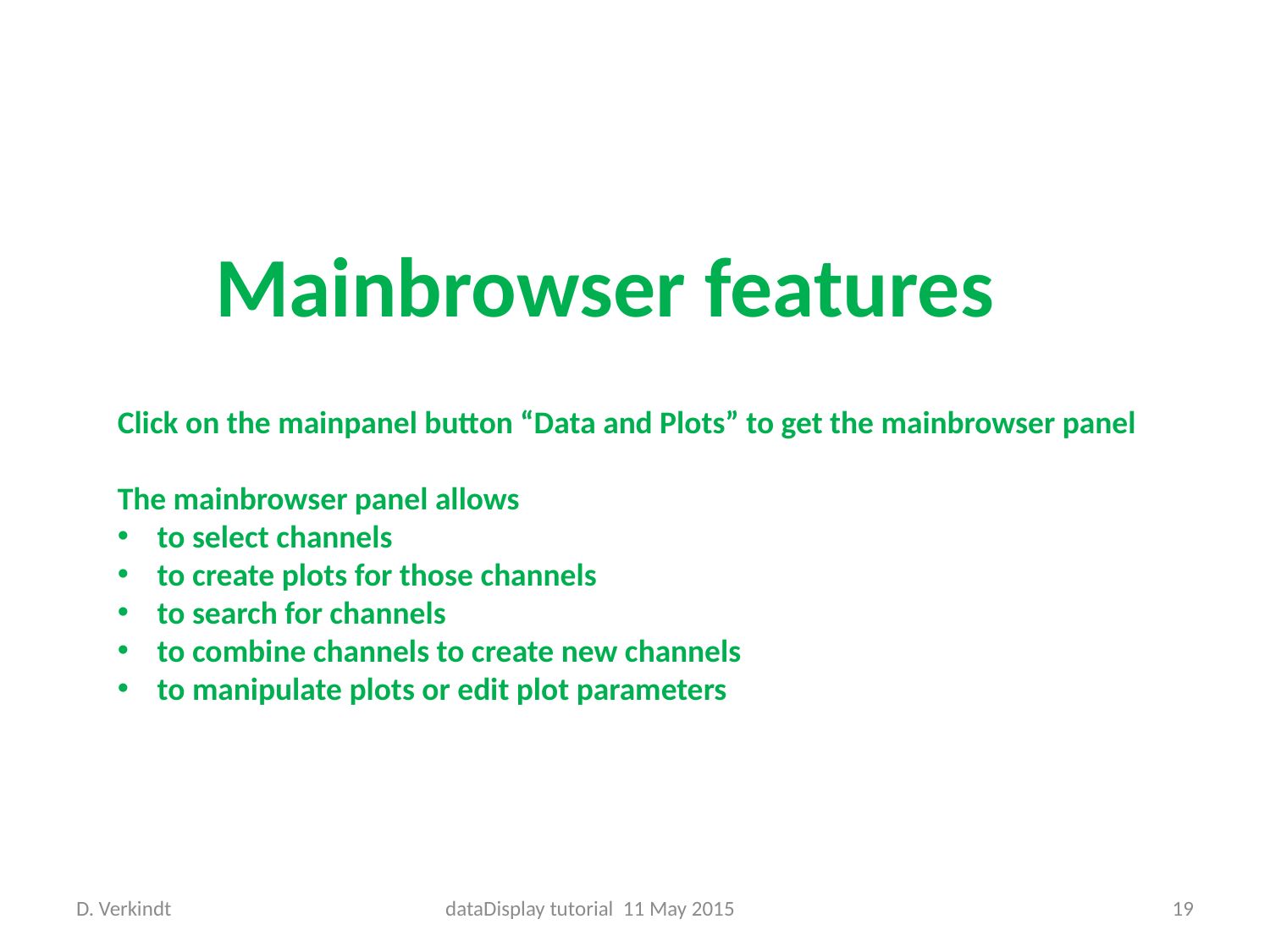

Mainbrowser features
Click on the mainpanel button “Data and Plots” to get the mainbrowser panel

The mainbrowser panel allows
to select channels
to create plots for those channels
to search for channels
to combine channels to create new channels
to manipulate plots or edit plot parameters
D. Verkindt
dataDisplay tutorial  11 May 2015
19